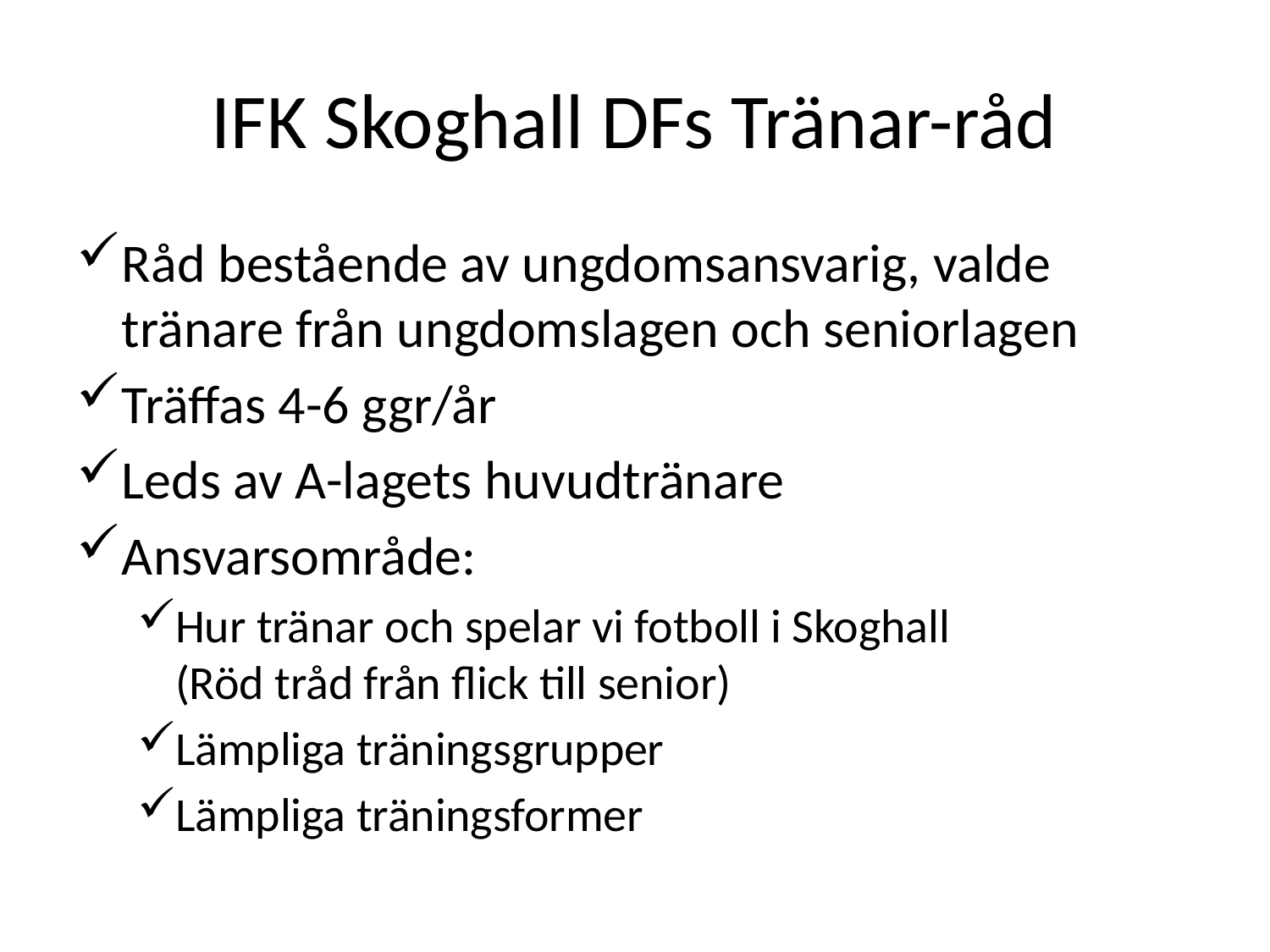

# IFK Skoghall DFs Tränar-råd
Råd bestående av ungdomsansvarig, valde tränare från ungdomslagen och seniorlagen
Träffas 4-6 ggr/år
Leds av A-lagets huvudtränare
Ansvarsområde:
Hur tränar och spelar vi fotboll i Skoghall
(Röd tråd från flick till senior)
Lämpliga träningsgrupper
Lämpliga träningsformer